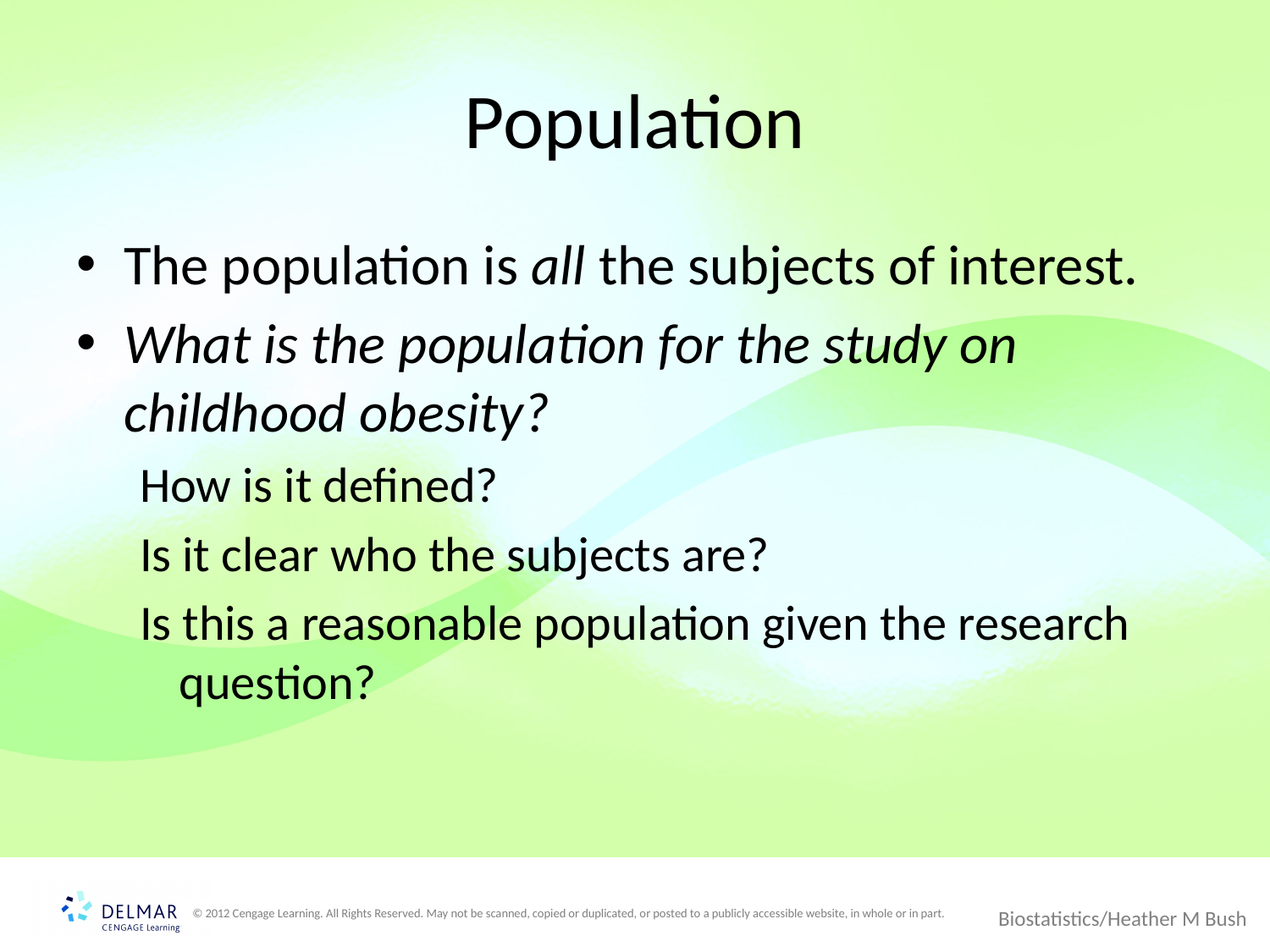

# Population
The population is all the subjects of interest.
What is the population for the study on childhood obesity?
How is it defined?
Is it clear who the subjects are?
Is this a reasonable population given the research question?